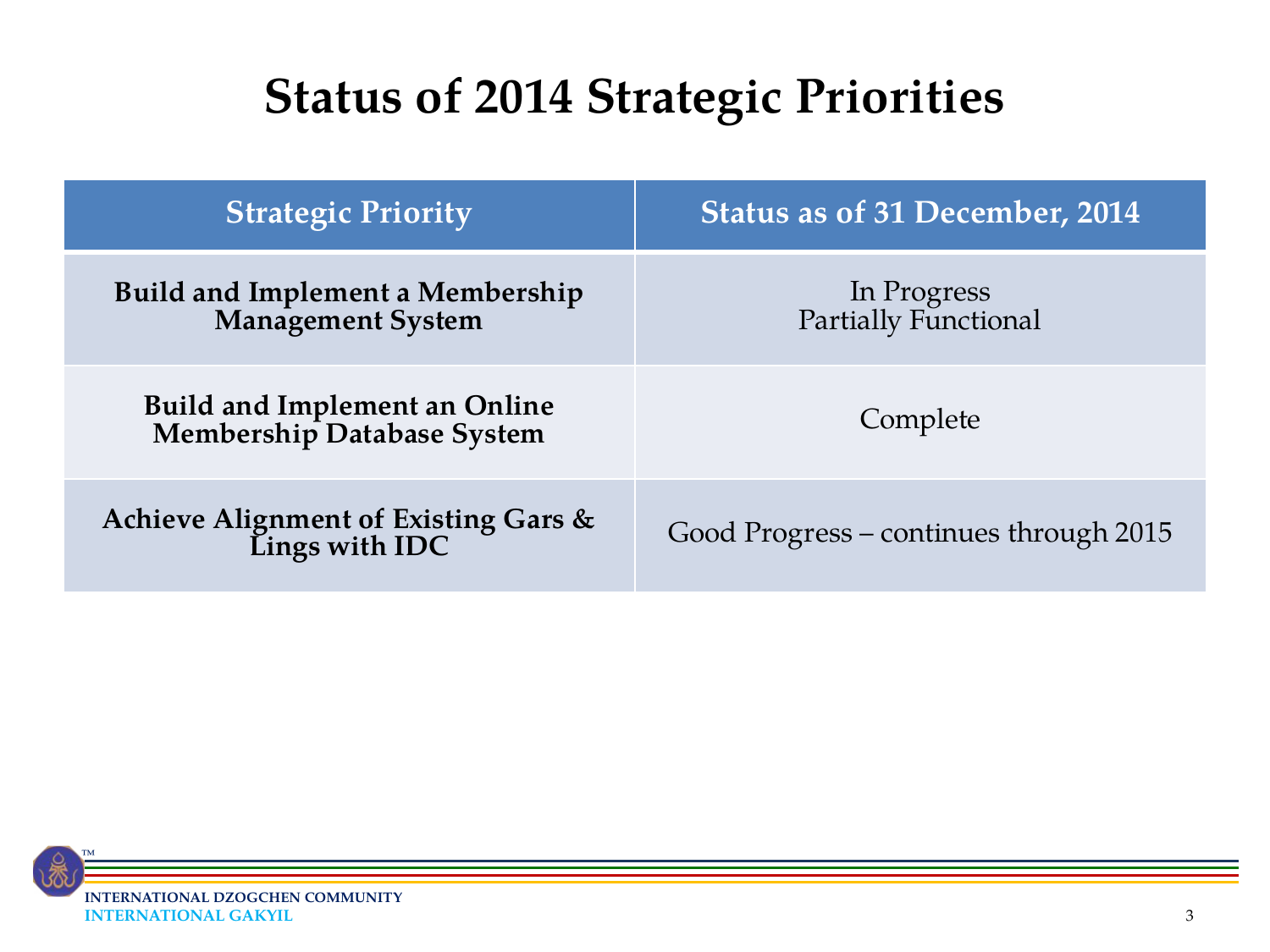

# Status of 2014 Strategic Priorities
| Strategic Priority | Status as of 31 December, 2014 |
| --- | --- |
| Build and Implement a Membership Management System | In Progress Partially Functional |
| Build and Implement an Online Membership Database System | Complete |
| Achieve Alignment of Existing Gars & Lings with IDC | Good Progress – continues through 2015 |
3